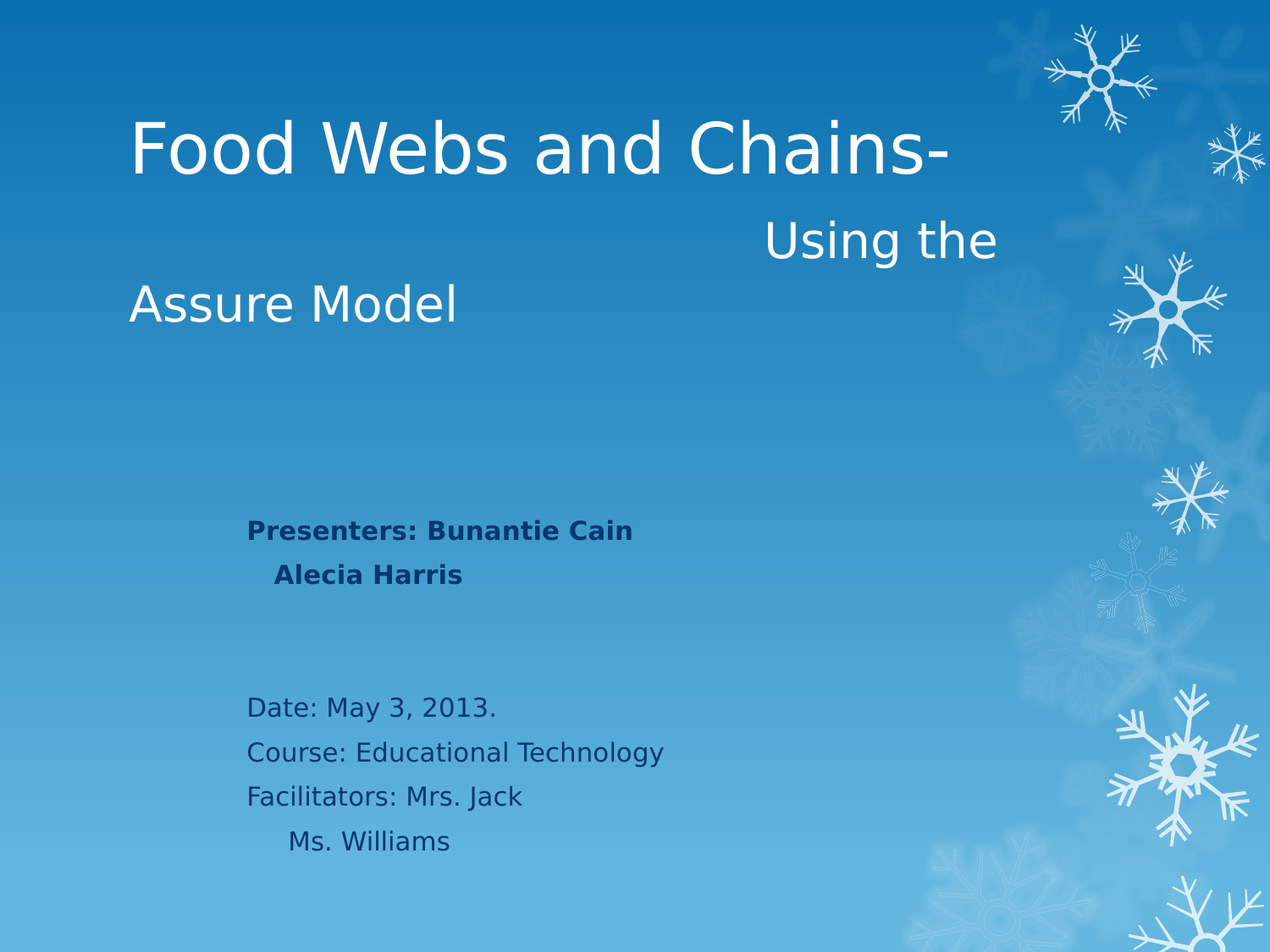

# Food Webs and Chains- 						Using the Assure Model
									Presenters: Bunantie Cain
									   Alecia Harris

										Date: May 3, 2013.
								Course: Educational Technology
									Facilitators: Mrs. Jack
											     Ms. Williams